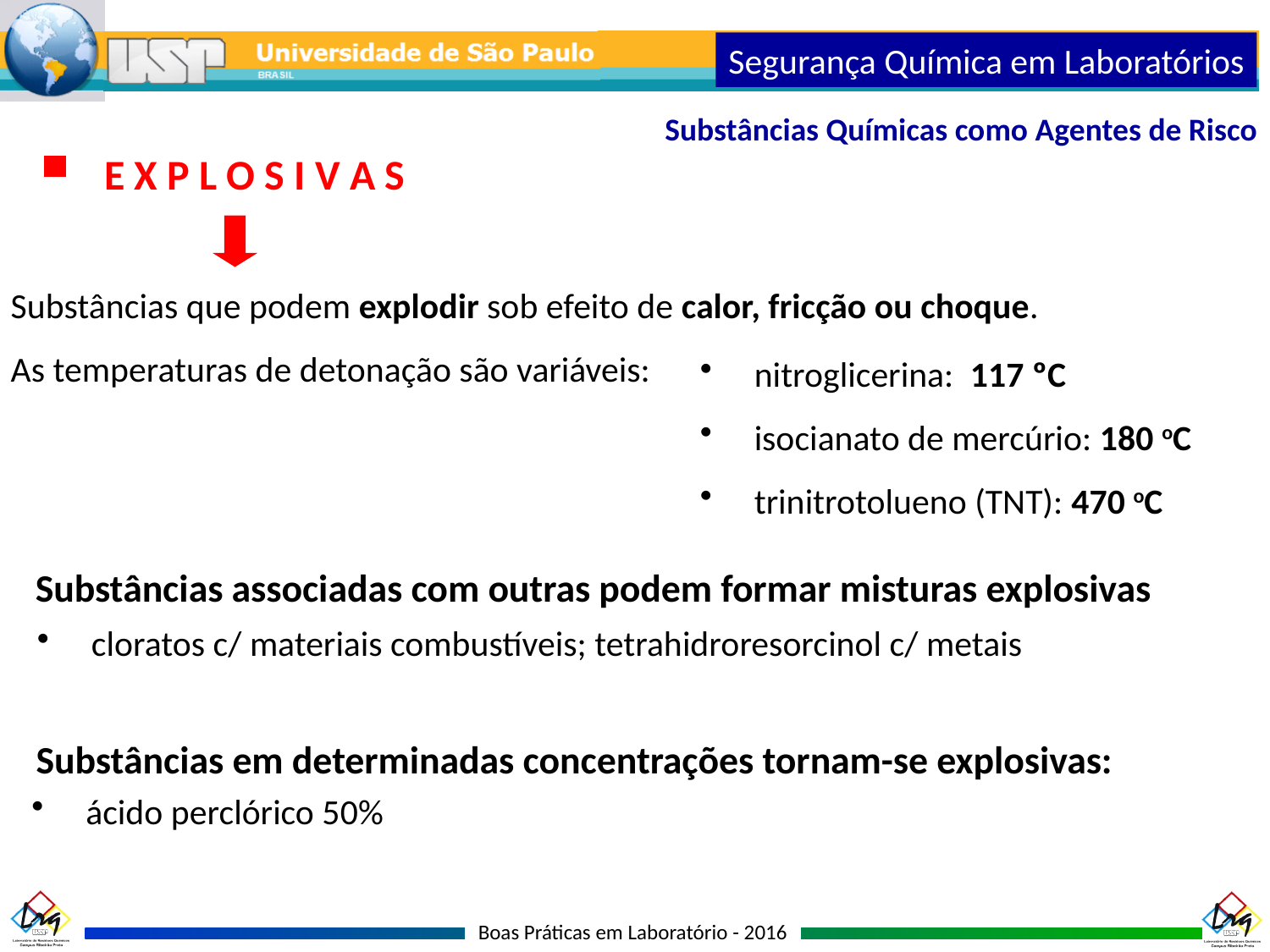

Segurança Química em Laboratórios
Substâncias Químicas como Agentes de Risco
E X P L O S I V A S

Substâncias que podem explodir sob efeito de calor, fricção ou choque.
As temperaturas de detonação são variáveis:
   nitroglicerina:  117 ºC
   isocianato de mercúrio: 180 oC
   trinitrotolueno (TNT): 470 oC
Substâncias associadas com outras podem formar misturas explosivas
   cloratos c/ materiais combustíveis; tetrahidroresorcinol c/ metais
Substâncias em determinadas concentrações tornam-se explosivas:
   ácido perclórico 50%